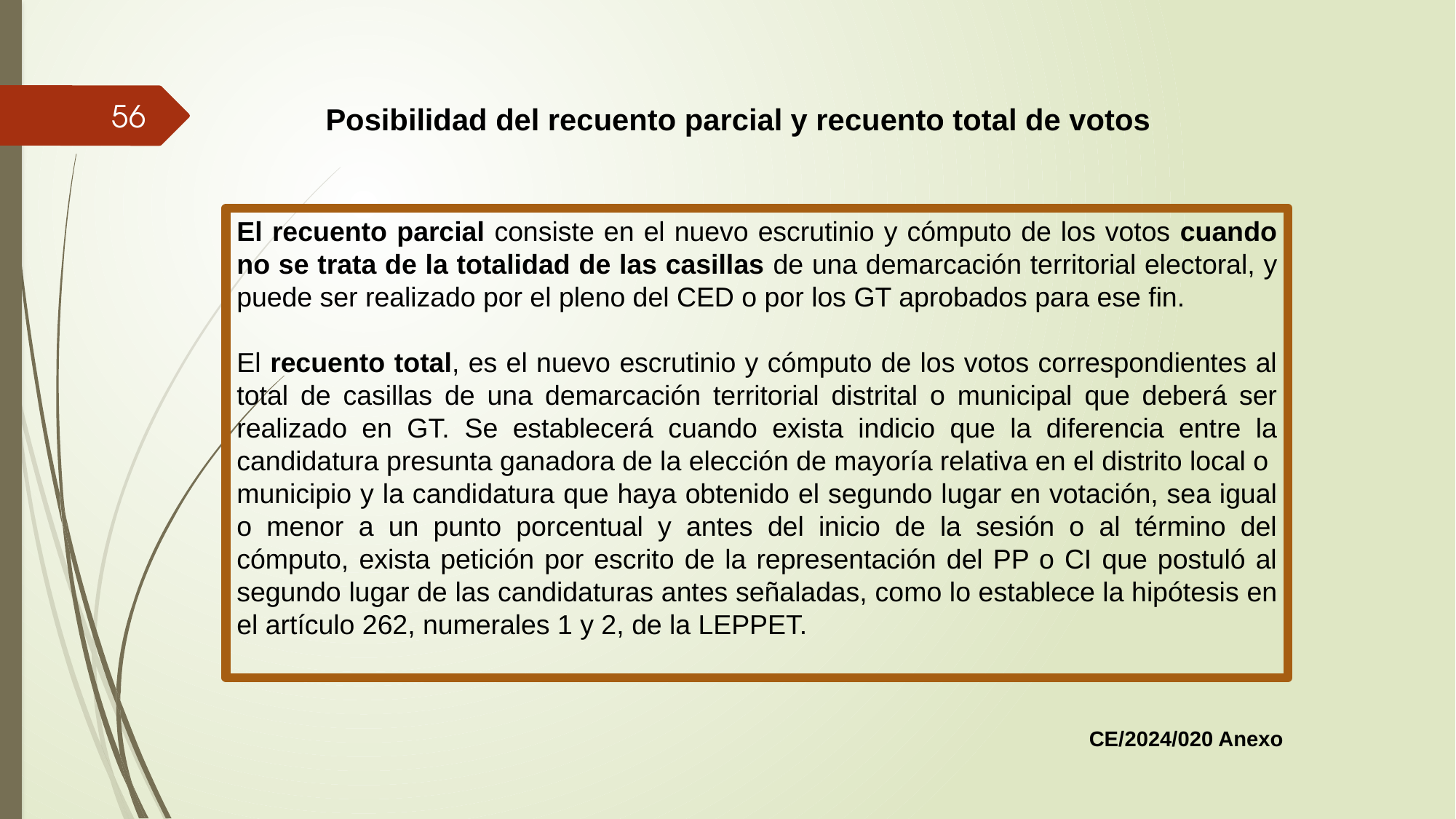

56
Posibilidad del recuento parcial y recuento total de votos
El recuento parcial consiste en el nuevo escrutinio y cómputo de los votos cuando no se trata de la totalidad de las casillas de una demarcación territorial electoral, y puede ser realizado por el pleno del CED o por los GT aprobados para ese fin.

El recuento total, es el nuevo escrutinio y cómputo de los votos correspondientes al total de casillas de una demarcación territorial distrital o municipal que deberá ser realizado en GT. Se establecerá cuando exista indicio que la diferencia entre la candidatura presunta ganadora de la elección de mayoría relativa en el distrito local o
municipio y la candidatura que haya obtenido el segundo lugar en votación, sea igual o menor a un punto porcentual y antes del inicio de la sesión o al término del cómputo, exista petición por escrito de la representación del PP o CI que postuló al segundo lugar de las candidaturas antes señaladas, como lo establece la hipótesis en el artículo 262, numerales 1 y 2, de la LEPPET.

CE/2024/020 Anexo